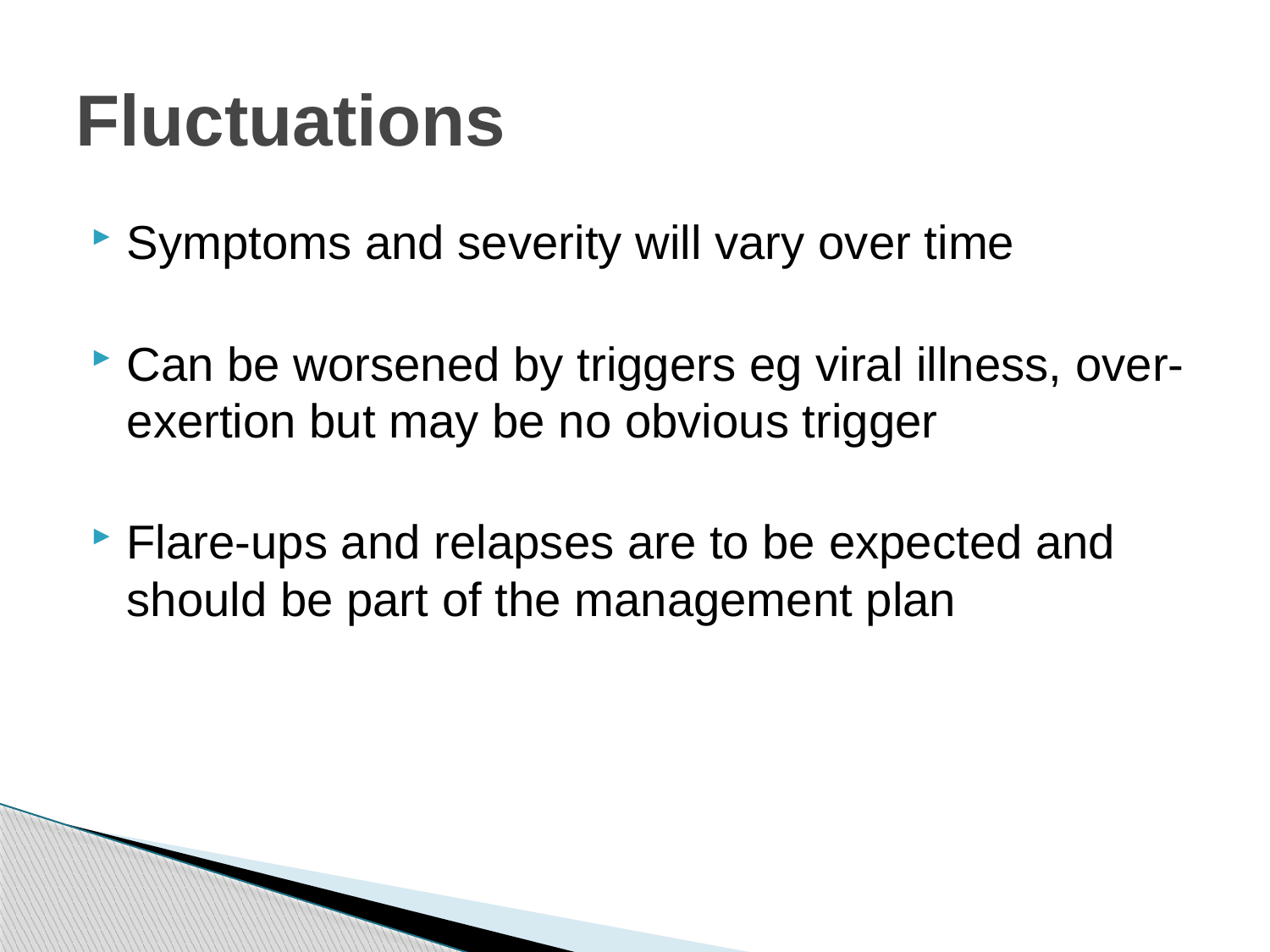

# Fluctuations
Symptoms and severity will vary over time
Can be worsened by triggers eg viral illness, over-exertion but may be no obvious trigger
Flare-ups and relapses are to be expected and should be part of the management plan